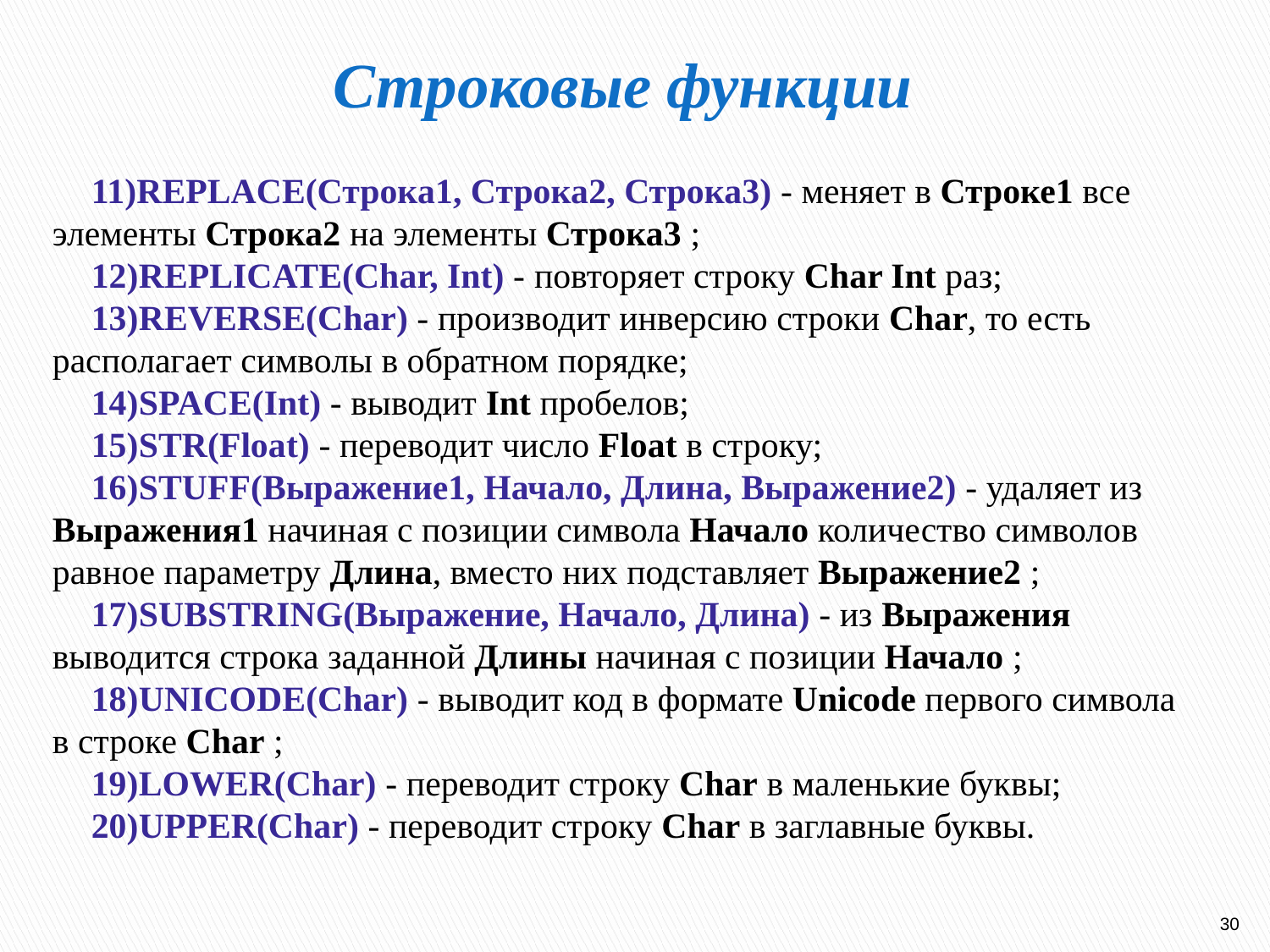

# Строковые функции
REPLACE(Строка1, Строка2, Строка3) - меняет в Строке1 все элементы Строка2 на элементы Строка3 ;
REPLICATE(Char, Int) - повторяет строку Char Int раз;
REVERSE(Сhar) - производит инверсию строки Char, то есть располагает символы в обратном порядке;
SPACE(Int) - выводит Int пробелов;
STR(Float) - переводит число Float в строку;
STUFF(Выражение1, Начало, Длина, Выражение2) - удаляет из Выражения1 начиная с позиции символа Начало количество символов равное параметру Длина, вместо них подставляет Выражение2 ;
SUBSTRING(Выражение, Начало, Длина) - из Выражения выводится строка заданной Длины начиная с позиции Начало ;
UNICODE(Char) - выводит код в формате Unicode первого символа в строке Char ;
LOWER(Char) - переводит строку Char в маленькие буквы;
UPPER(Char) - переводит строку Char в заглавные буквы.
30